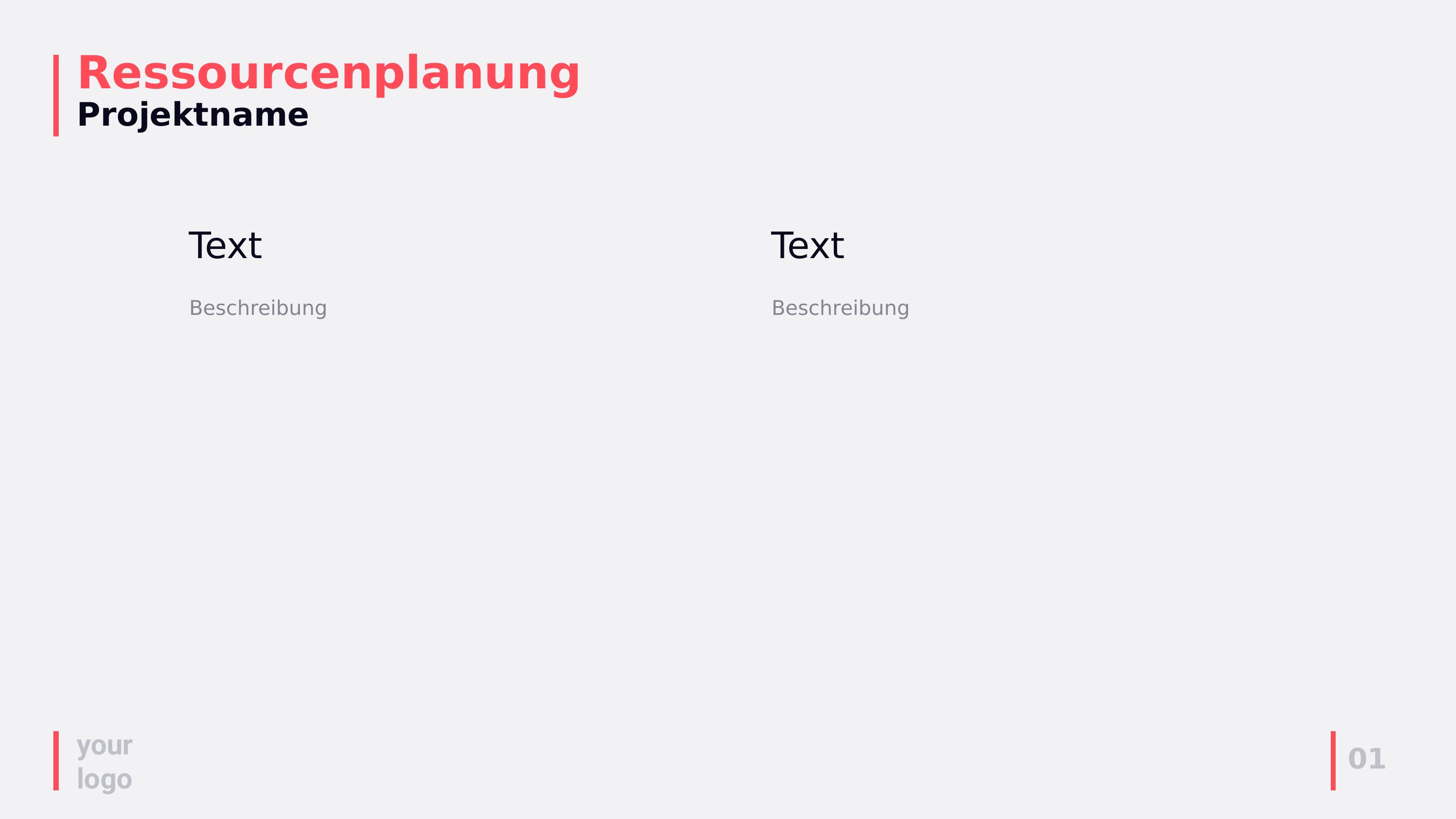

# Ressourcenplanung Projektname
Text
Beschreibung
Text
Beschreibung
01